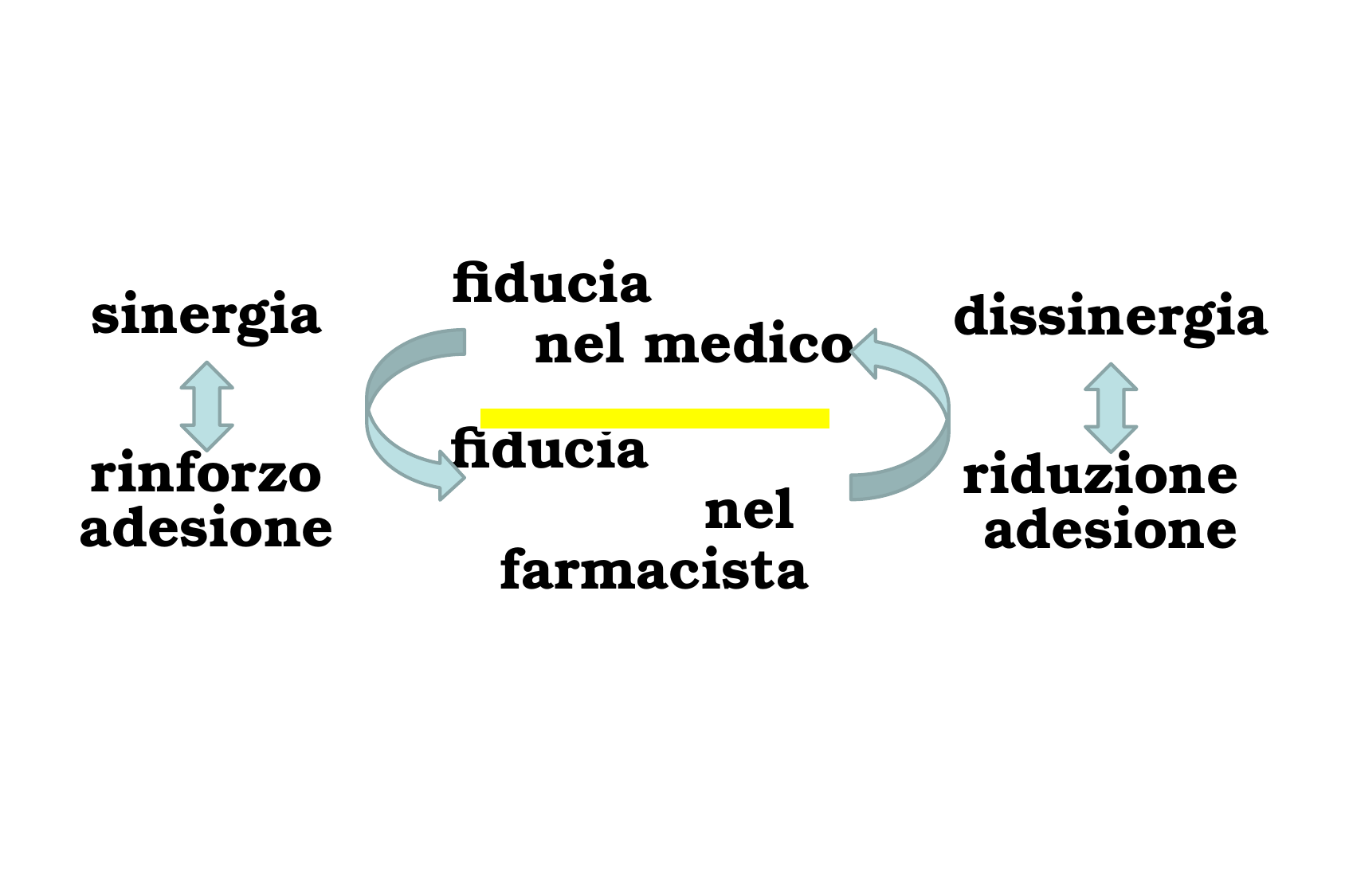

fiducia                nel medico
fiducia                      nel farmacista
sinergia
dissinergia

rinforzo
adesione
riduzione
adesione